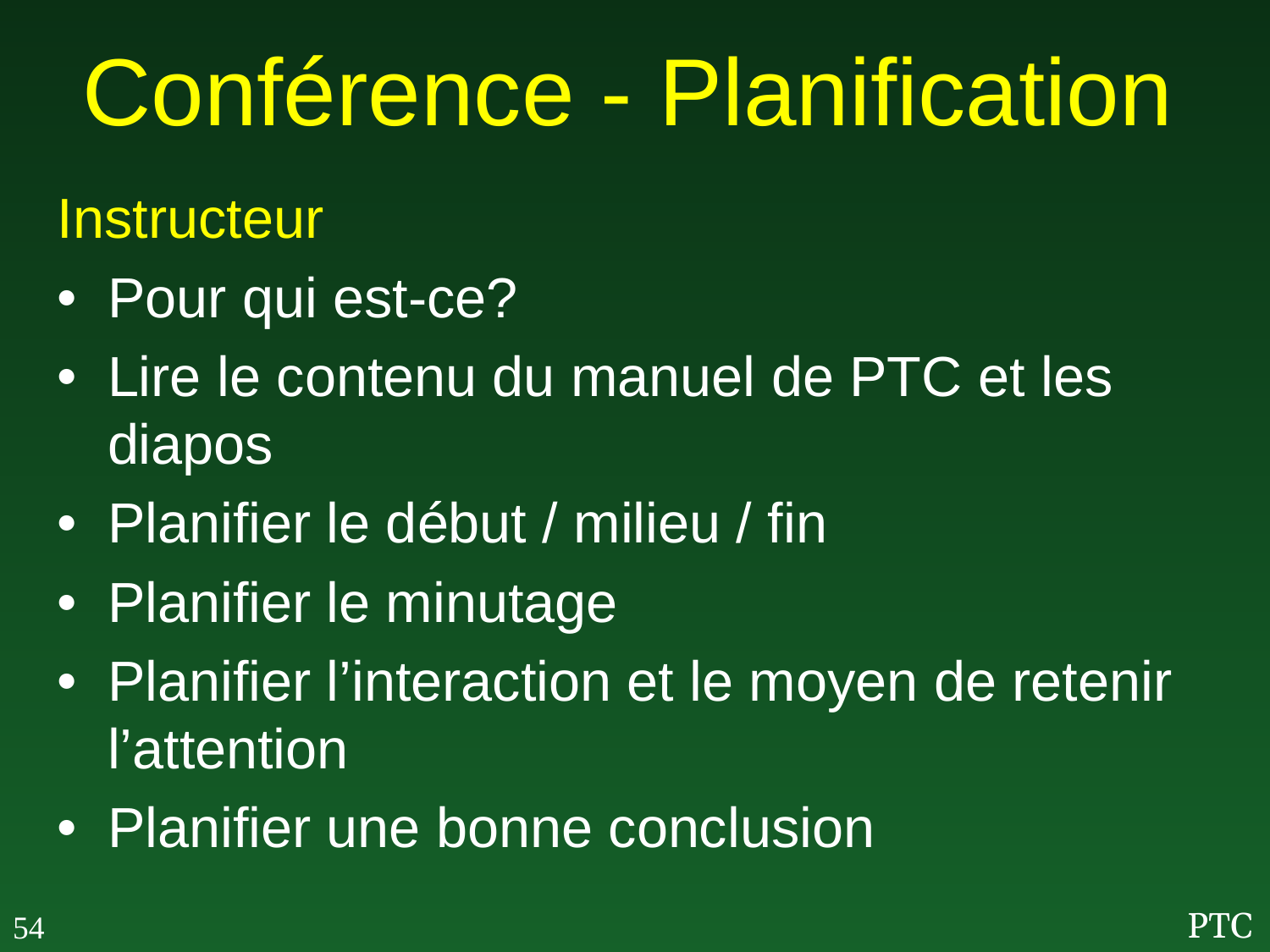

# Conférence - Planification
Instructeur
Pour qui est-ce?
Lire le contenu du manuel de PTC et les diapos
Planifier le début / milieu / fin
Planifier le minutage
Planifier l’interaction et le moyen de retenir l’attention
Planifier une bonne conclusion
54